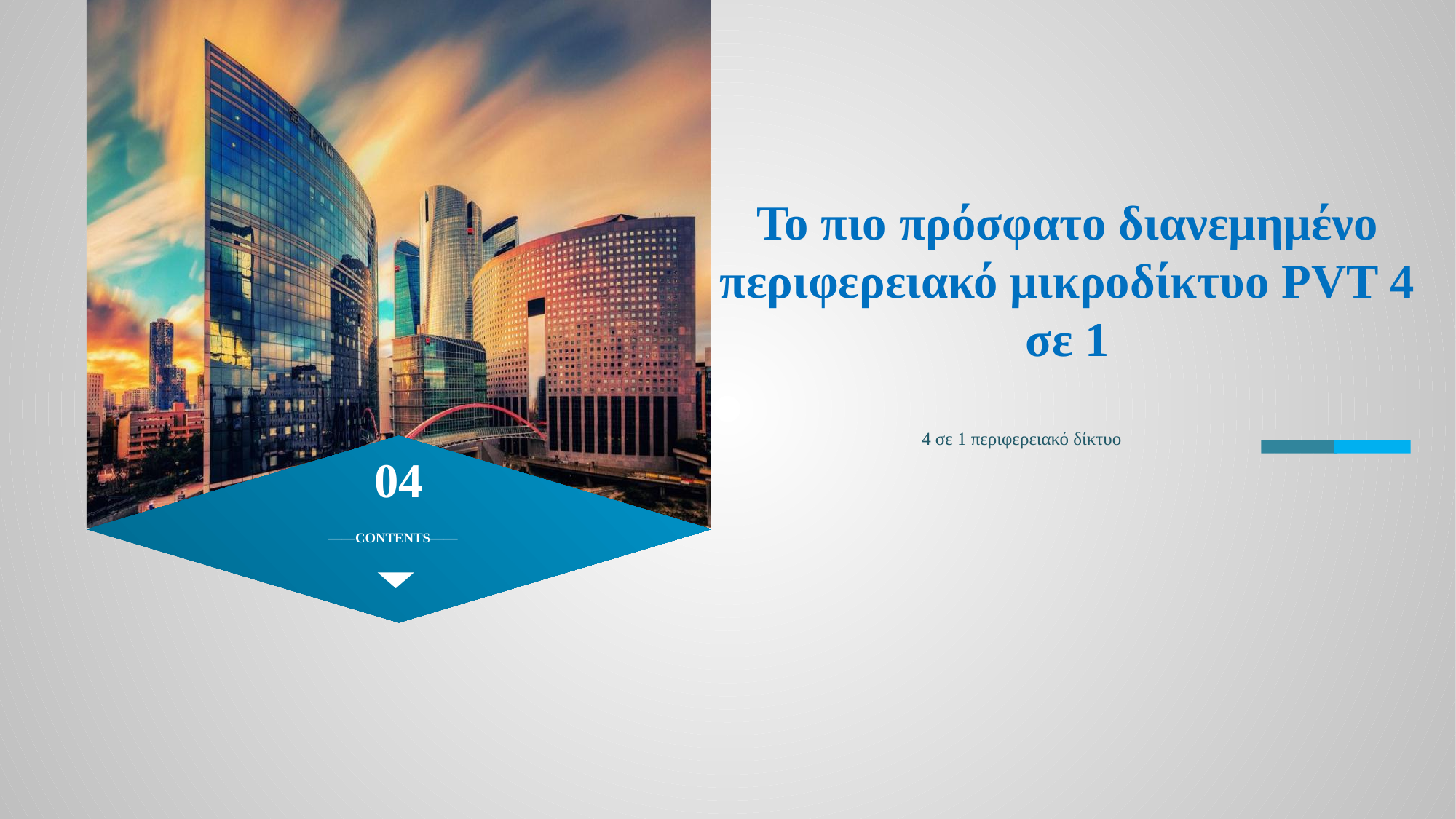

Το πιο πρόσφατο διανεμημένο περιφερειακό μικροδίκτυο PVT 4 σε 1
4 σε 1 περιφερειακό δίκτυο

04
——CONTENTS——